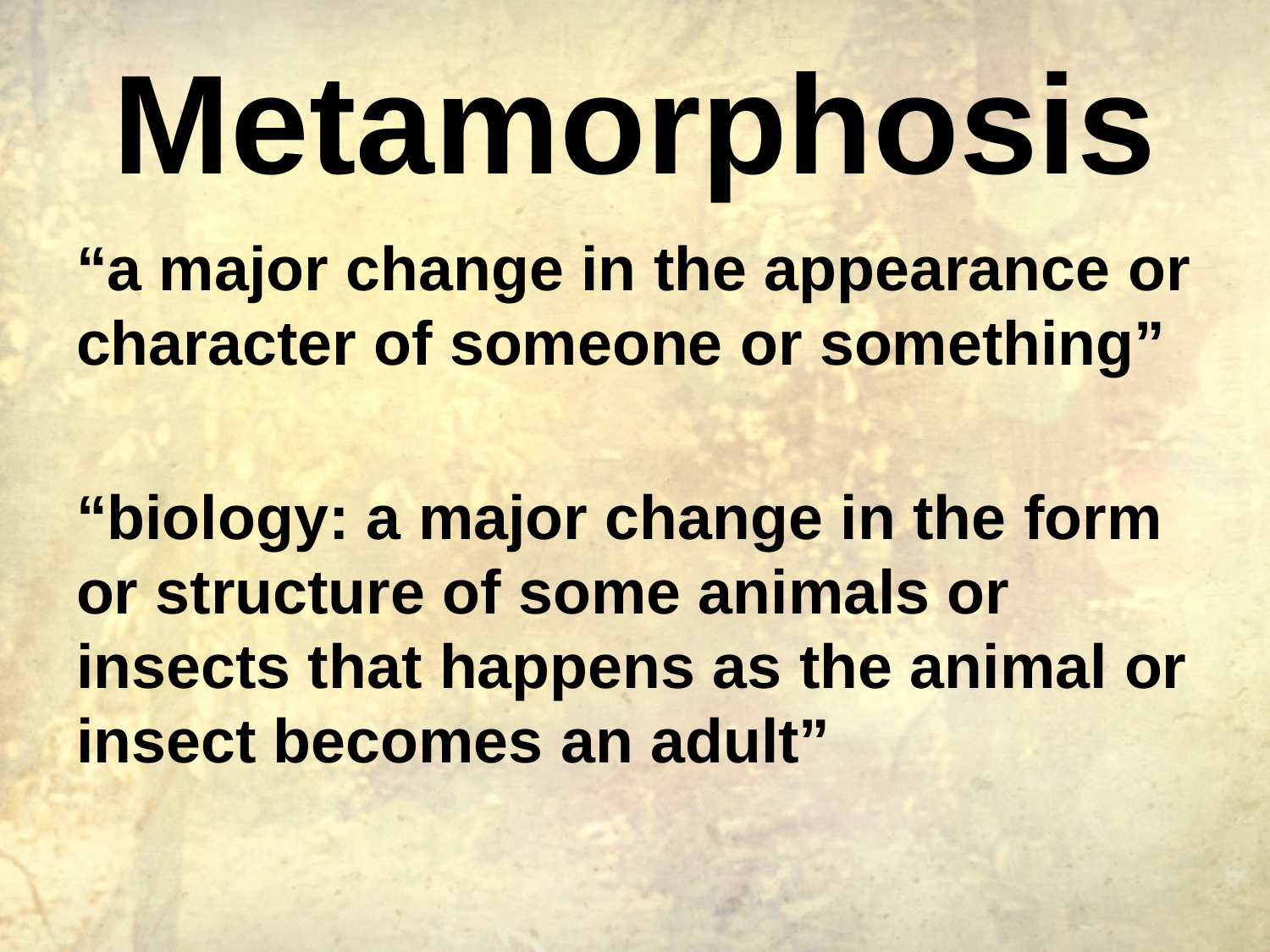

# Metamorphosis
“a major change in the appearance or character of someone or something”

“biology: a major change in the form or structure of some animals or insects that happens as the animal or insect becomes an adult”